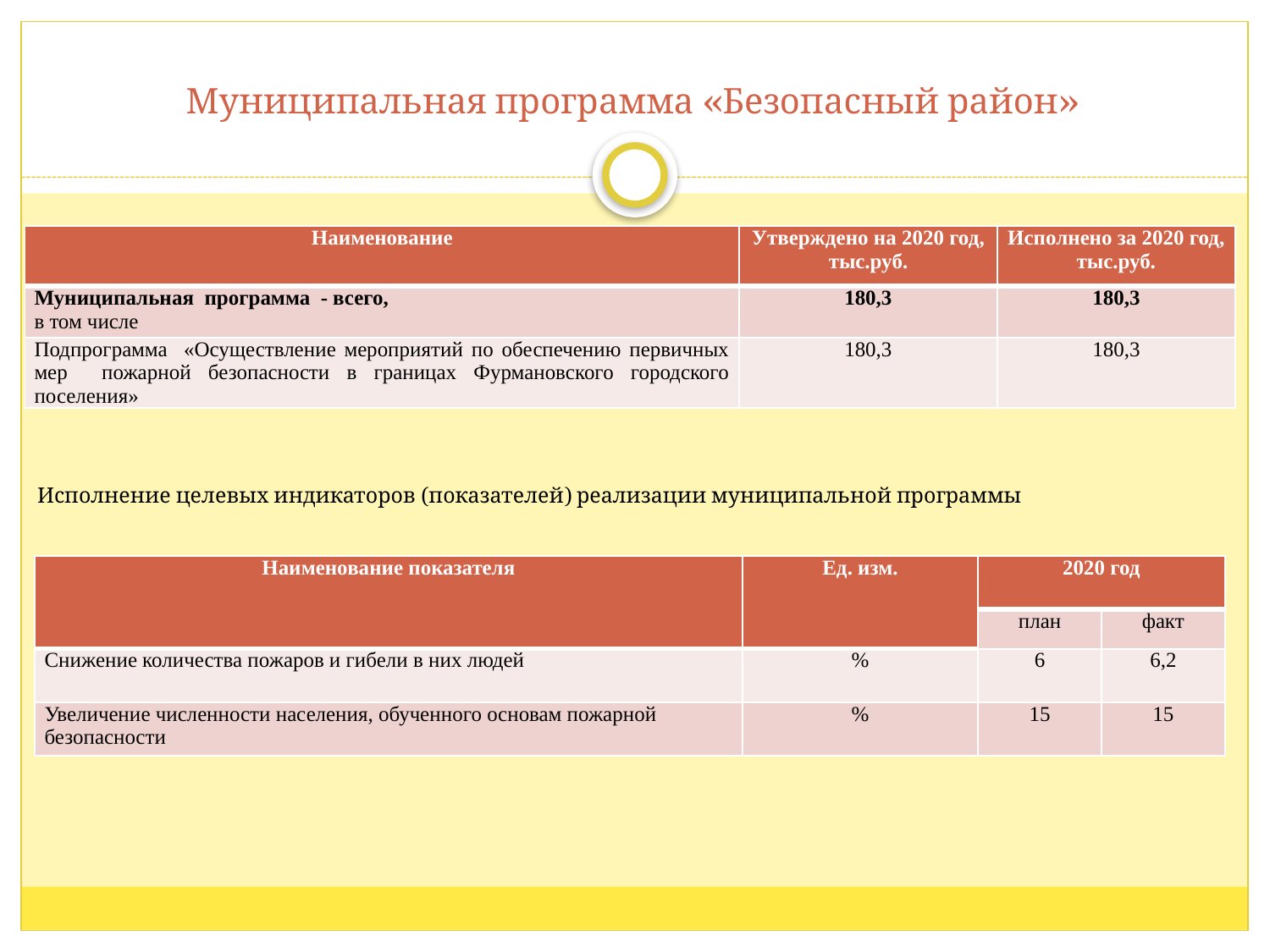

# Муниципальная программа «Безопасный район»
| Наименование | Утверждено на 2020 год, тыс.руб. | Исполнено за 2020 год, тыс.руб. |
| --- | --- | --- |
| Муниципальная программа - всего, в том числе | 180,3 | 180,3 |
| Подпрограмма «Осуществление мероприятий по обеспечению первичных мер пожарной безопасности в границах Фурмановского городского поселения» | 180,3 | 180,3 |
Исполнение целевых индикаторов (показателей) реализации муниципальной программы
| Наименование показателя | Ед. изм. | 2020 год |  |
| --- | --- | --- | --- |
|  |  | план | факт |
| Снижение количества пожаров и гибели в них людей | % | 6 | 6,2 |
| Увеличение численности населения, обученного основам пожарной безопасности | % | 15 | 15 |